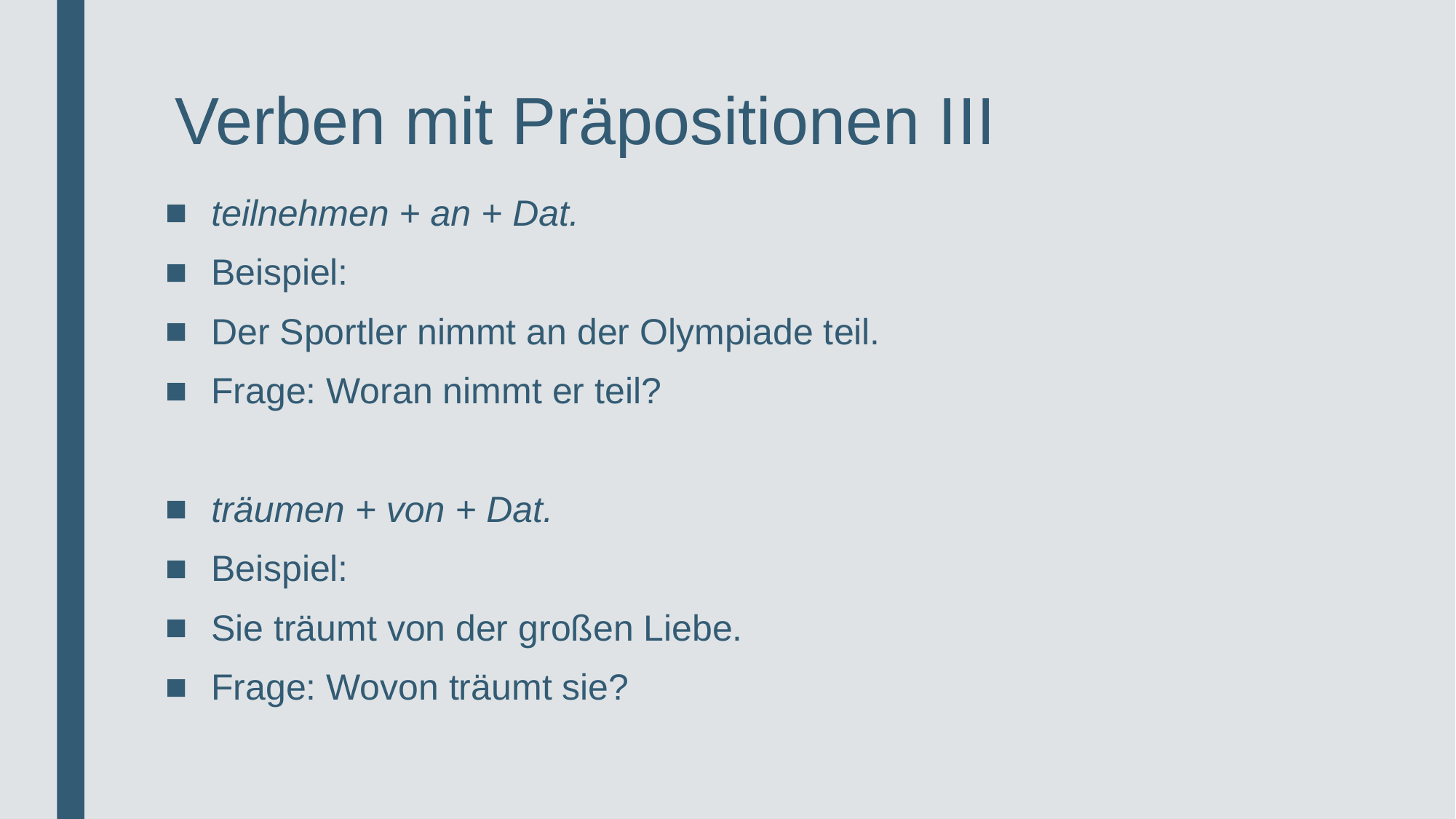

# Verben mit Präpositionen III
teilnehmen + an + Dat.
Beispiel:
Der Sportler nimmt an der Olympiade teil.
Frage: Woran nimmt er teil?

träumen + von + Dat.
Beispiel:
Sie träumt von der großen Liebe.
Frage: Wovon träumt sie?